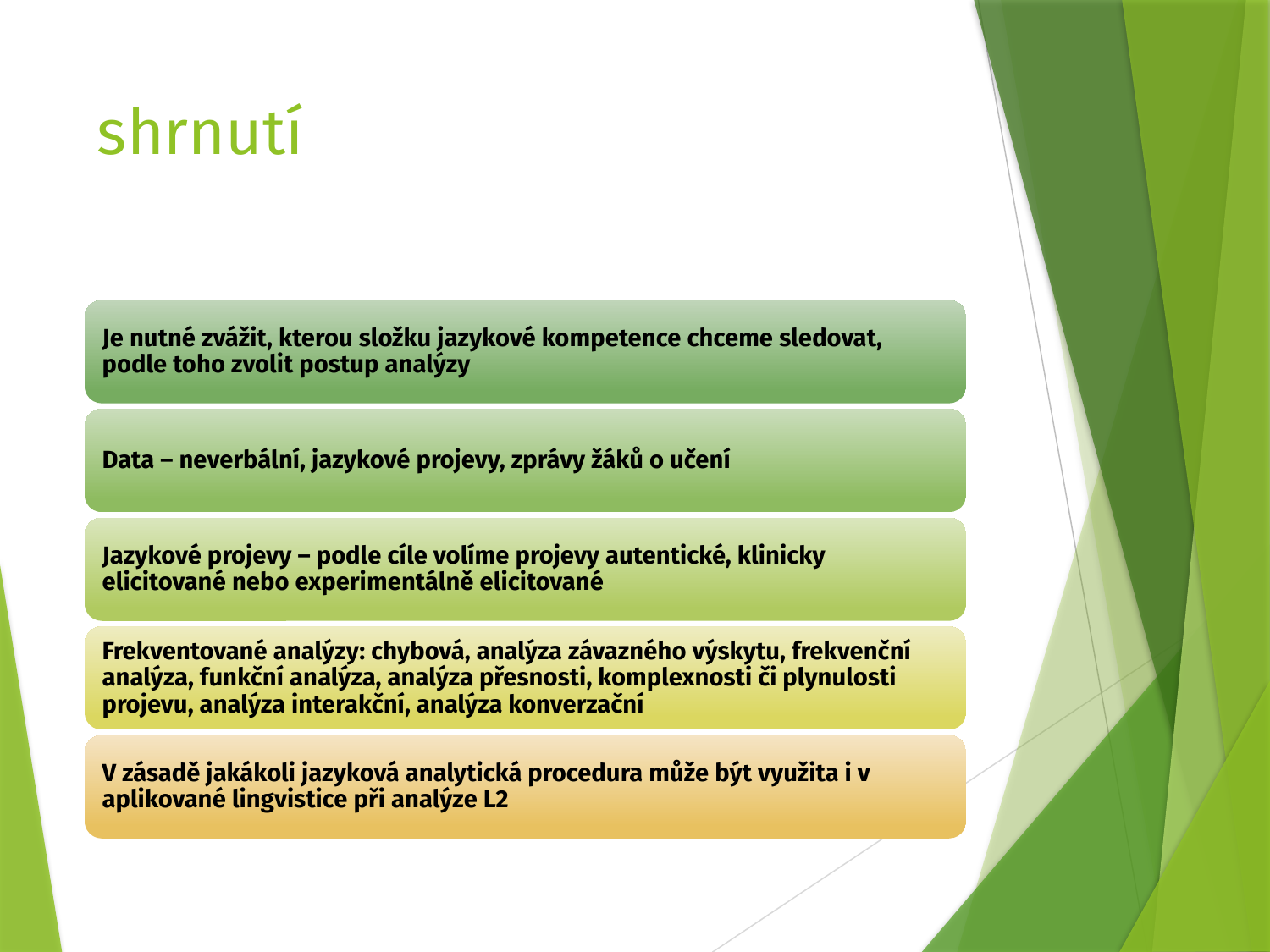

# shrnutí
Je nutné zvážit, kterou složku jazykové kompetence chceme sledovat, podle toho zvolit postup analýzy
Data – neverbální, jazykové projevy, zprávy žáků o učení
Jazykové projevy – podle cíle volíme projevy autentické, klinicky elicitované nebo experimentálně elicitované
Frekventované analýzy: chybová, analýza závazného výskytu, frekvenční analýza, funkční analýza, analýza přesnosti, komplexnosti či plynulosti projevu, analýza interakční, analýza konverzační
V zásadě jakákoli jazyková analytická procedura může být využita i v aplikované lingvistice při analýze L2